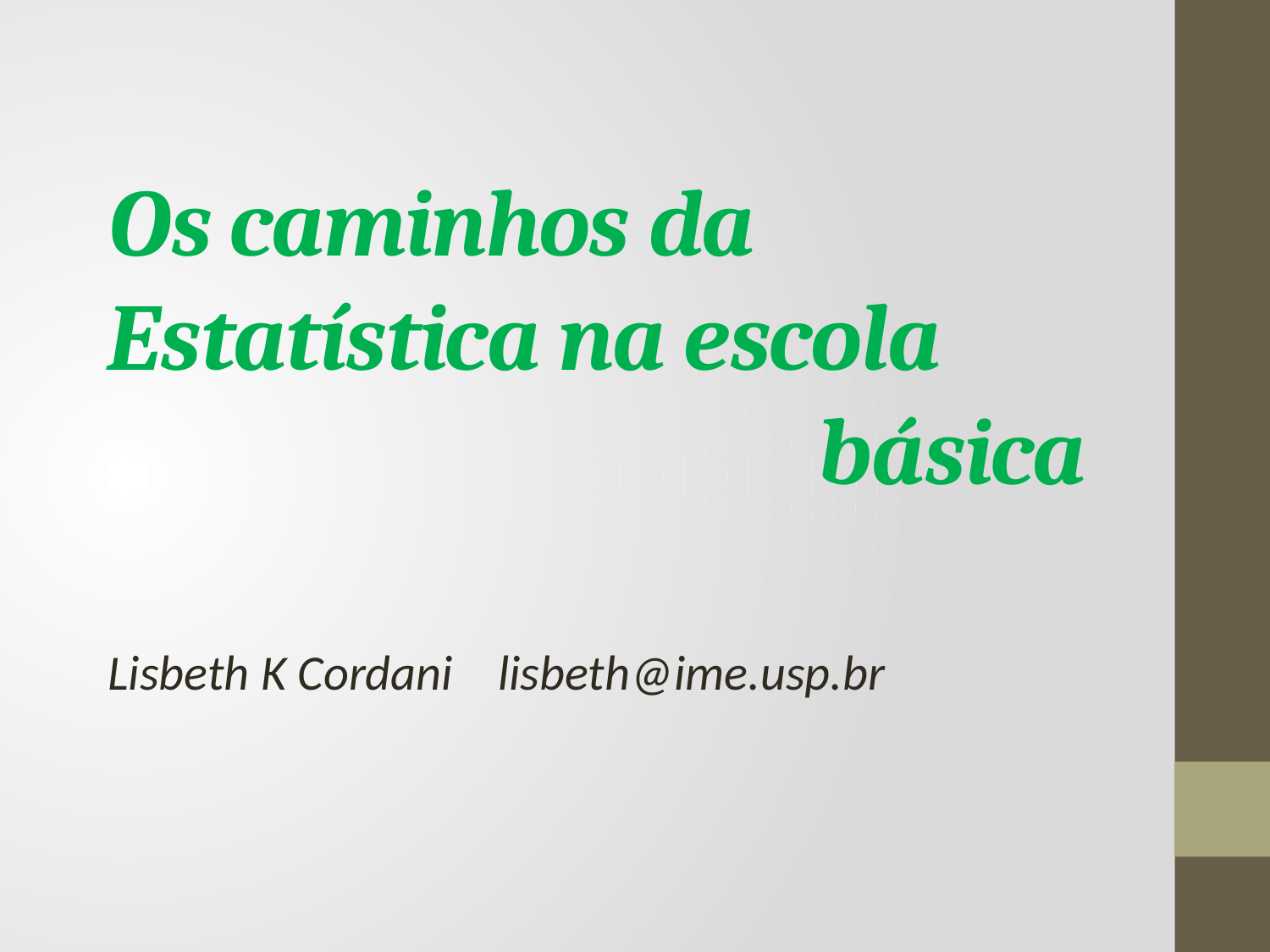

# Os caminhos da Estatística na escola básica
Lisbeth K Cordani    lisbeth@ime.usp.br